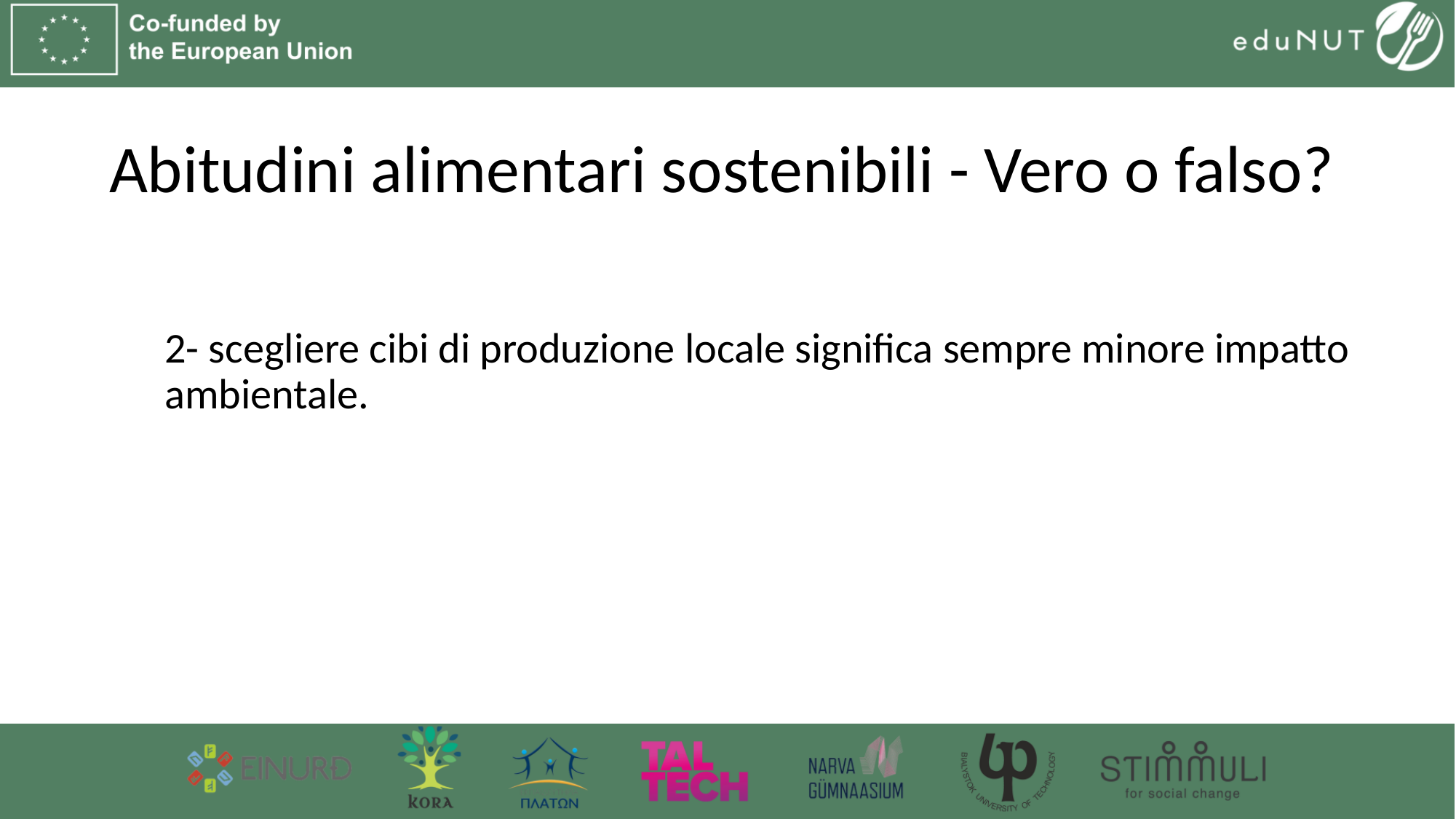

# Abitudini alimentari sostenibili - Vero o falso?
2- scegliere cibi di produzione locale significa sempre minore impatto ambientale.